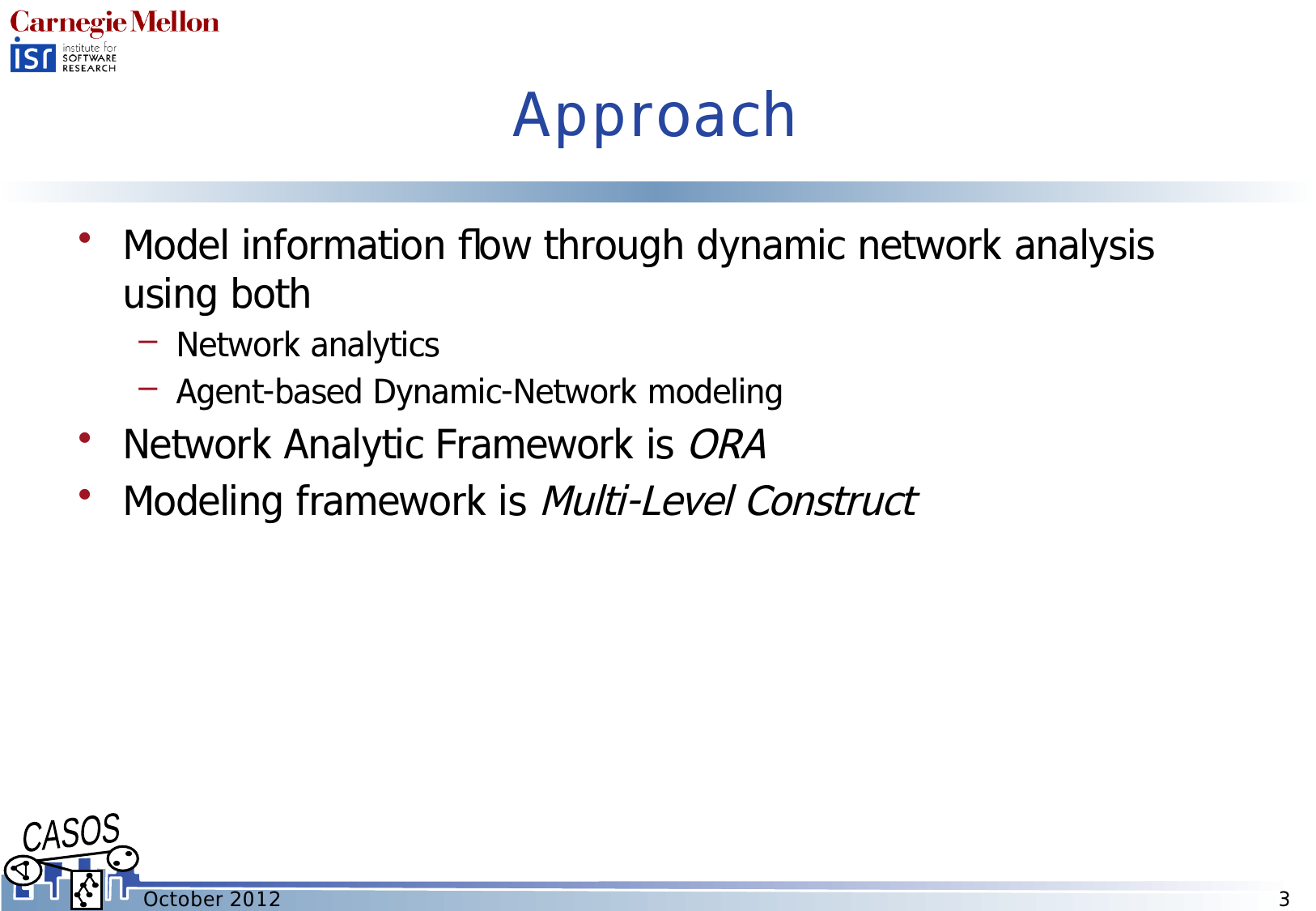

# Approach
Model information flow through dynamic network analysis using both
Network analytics
Agent-based Dynamic-Network modeling
Network Analytic Framework is ORA
Modeling framework is Multi-Level Construct

October 2012

3